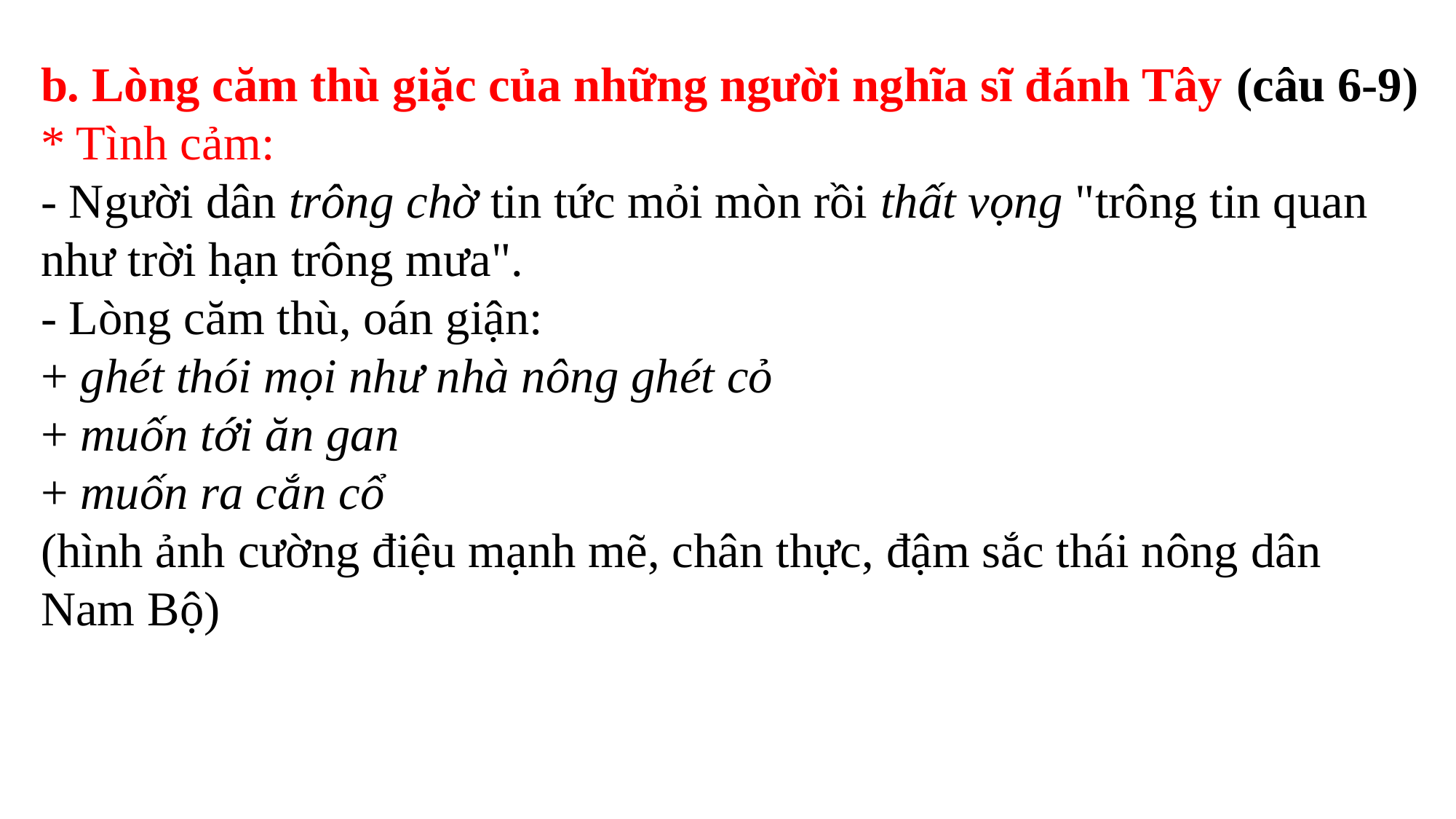

# b. Lòng căm thù giặc của những người nghĩa sĩ đánh Tây (câu 6-9) * Tình cảm: - Người dân trông chờ tin tức mỏi mòn rồi thất vọng "trông tin quan như trời hạn trông mưa". - Lòng căm thù, oán giận: + ghét thói mọi như nhà nông ghét cỏ + muốn tới ăn gan + muốn ra cắn cổ (hình ảnh cường điệu mạnh mẽ, chân thực, đậm sắc thái nông dân Nam Bộ)